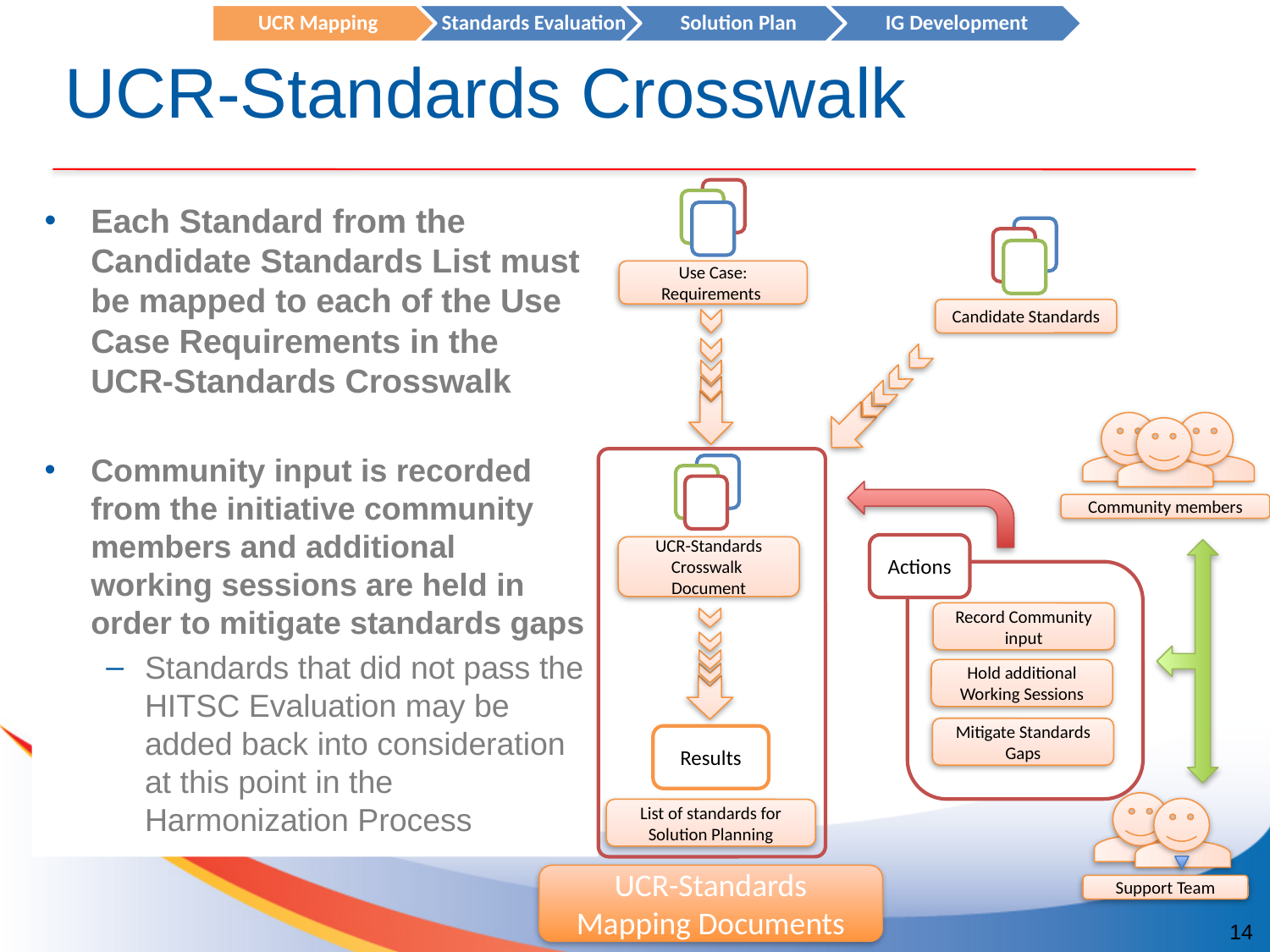

UCR Mapping

Standards Evaluation

Solution Plan

IG Development
# UCR-Standards Crosswalk

Use Case: Requirements
Each Standard from the Candidate Standards List must be mapped to each of the Use Case Requirements in the UCR-Standards Crosswalk

Community input is recorded from the initiative community members and additional working sessions are held in order to mitigate standards gaps
Standards that did not pass the HITSC Evaluation may be added back into consideration at this point in the Harmonization Process

Candidate Standards

Community members

UCR-Standards Crosswalk  Document

Actions

Record Community input
Hold additional Working Sessions
Mitigate Standards Gaps

Results
List of standards for Solution Planning

Support Team
UCR-Standards Mapping Documents
14